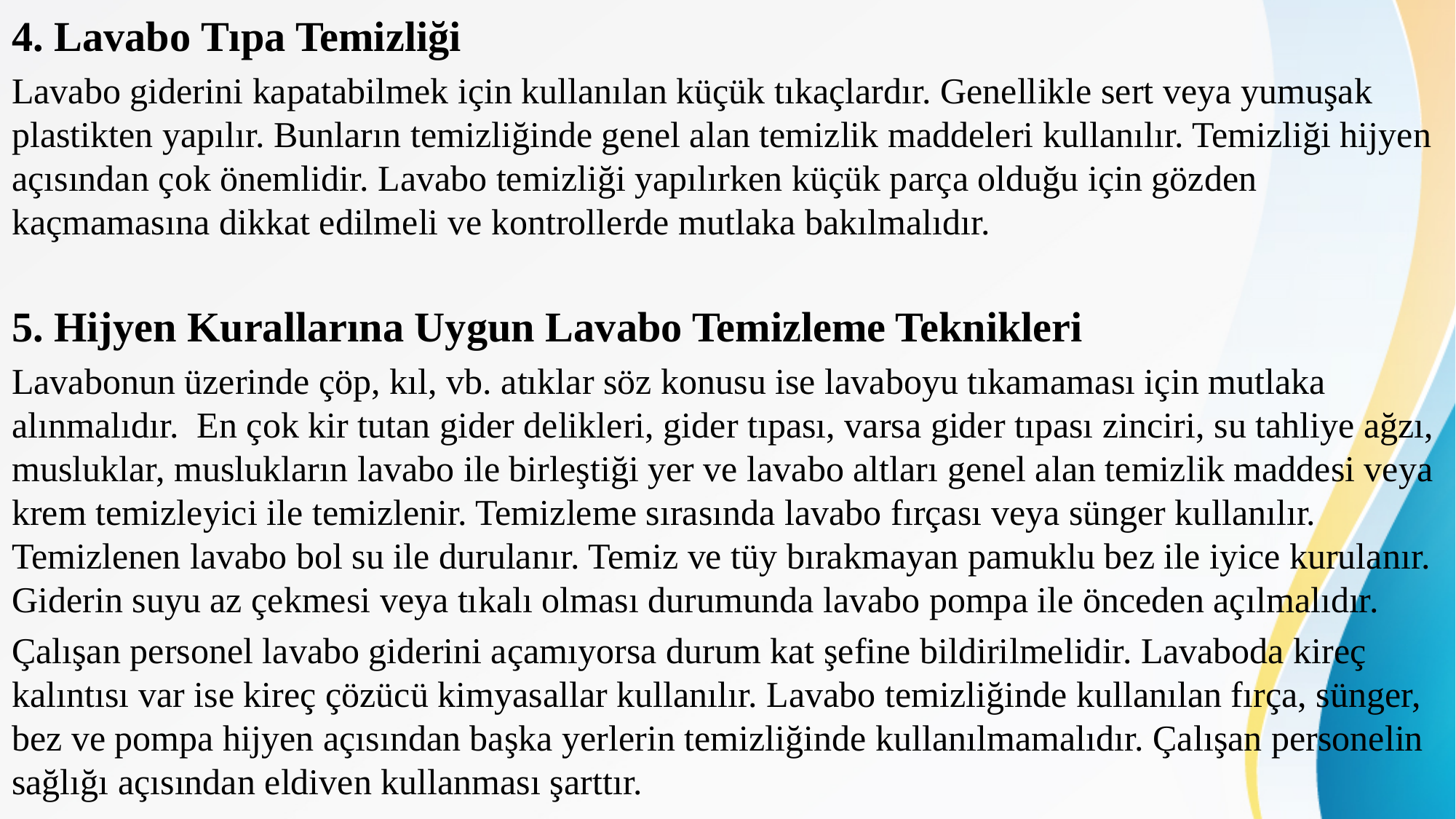

4. Lavabo Tıpa Temizliği
Lavabo giderini kapatabilmek için kullanılan küçük tıkaçlardır. Genellikle sert veya yumuşak plastikten yapılır. Bunların temizliğinde genel alan temizlik maddeleri kullanılır. Temizliği hijyen açısından çok önemlidir. Lavabo temizliği yapılırken küçük parça olduğu için gözden kaçmamasına dikkat edilmeli ve kontrollerde mutlaka bakılmalıdır.

5. Hijyen Kurallarına Uygun Lavabo Temizleme Teknikleri
Lavabonun üzerinde çöp, kıl, vb. atıklar söz konusu ise lavaboyu tıkamaması için mutlaka alınmalıdır.  En çok kir tutan gider delikleri, gider tıpası, varsa gider tıpası zinciri, su tahliye ağzı, musluklar, muslukların lavabo ile birleştiği yer ve lavabo altları genel alan temizlik maddesi veya krem temizleyici ile temizlenir. Temizleme sırasında lavabo fırçası veya sünger kullanılır. Temizlenen lavabo bol su ile durulanır. Temiz ve tüy bırakmayan pamuklu bez ile iyice kurulanır. Giderin suyu az çekmesi veya tıkalı olması durumunda lavabo pompa ile önceden açılmalıdır.
Çalışan personel lavabo giderini açamıyorsa durum kat şefine bildirilmelidir. Lavaboda kireç kalıntısı var ise kireç çözücü kimyasallar kullanılır. Lavabo temizliğinde kullanılan fırça, sünger, bez ve pompa hijyen açısından başka yerlerin temizliğinde kullanılmamalıdır. Çalışan personelin sağlığı açısından eldiven kullanması şarttır.